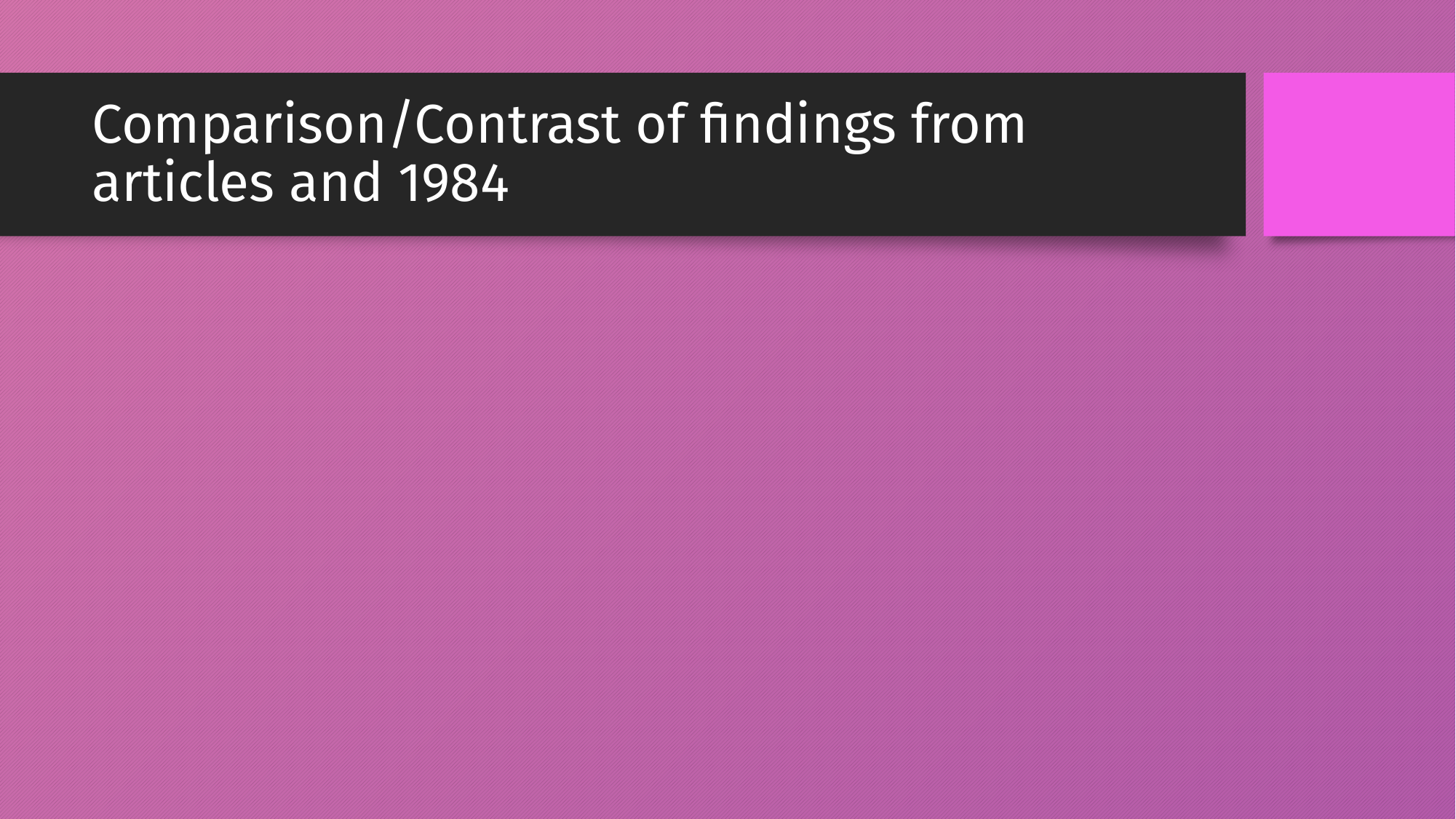

# Comparison/Contrast of findings from articles and 1984